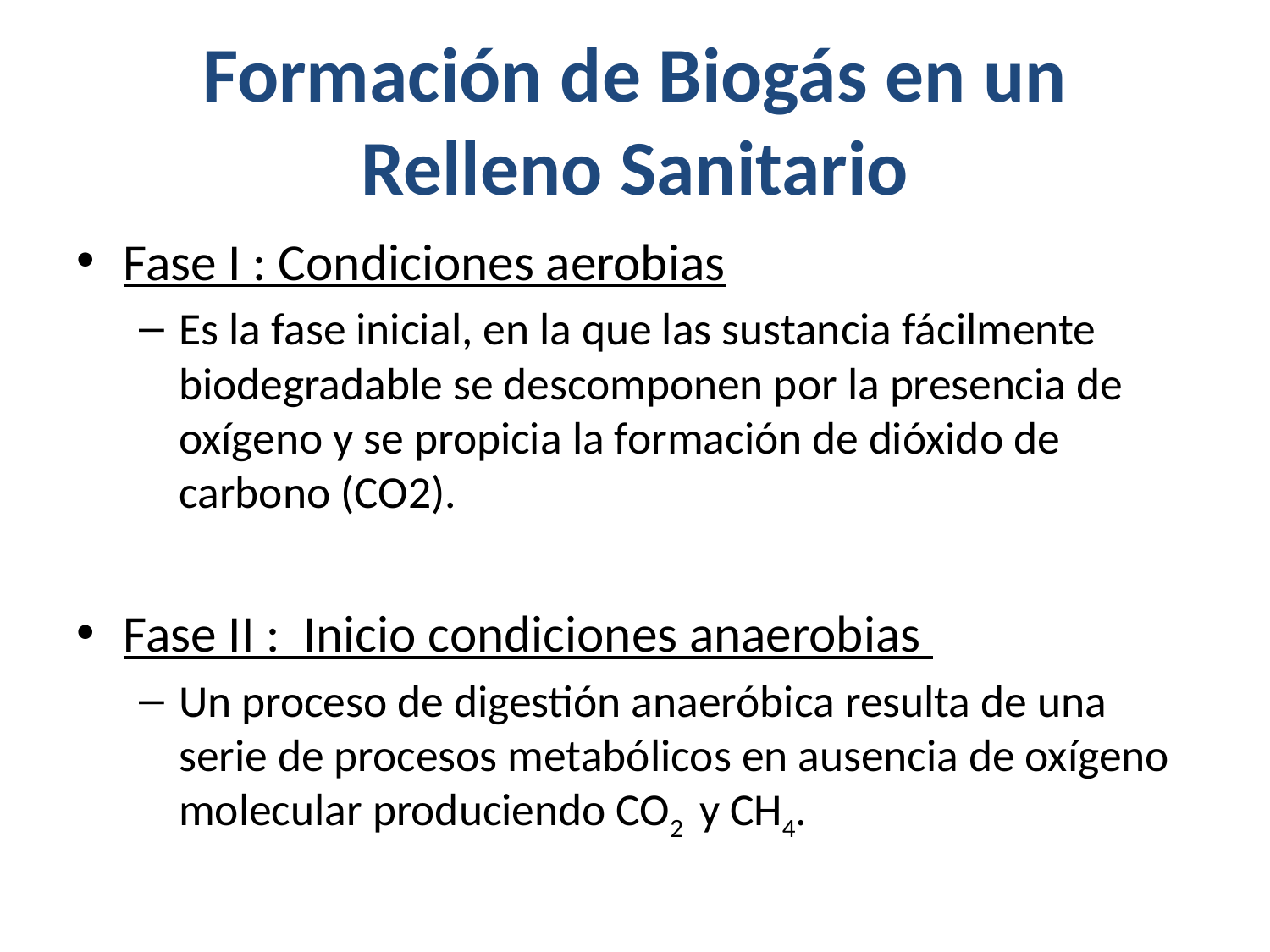

# Formación de Biogás en un Relleno Sanitario
Fase I : Condiciones aerobias
Es la fase inicial, en la que las sustancia fácilmente biodegradable se descomponen por la presencia de oxígeno y se propicia la formación de dióxido de carbono (CO2).

Fase II :  Inicio condiciones anaerobias
Un proceso de digestión anaeróbica resulta de una serie de procesos metabólicos en ausencia de oxígeno molecular produciendo CO2  y CH4.